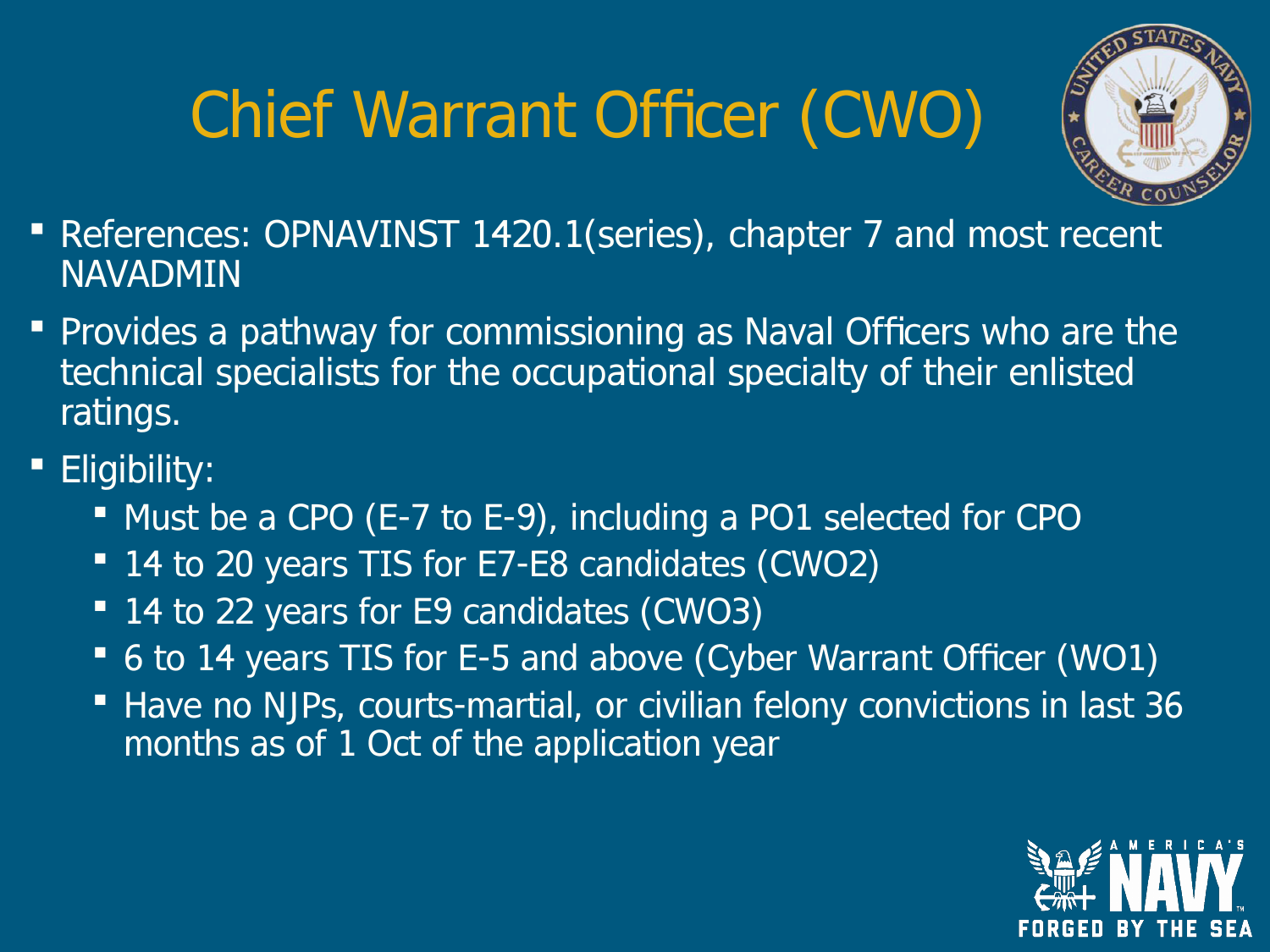

# Chief Warrant Officer (CWO)
References: OPNAVINST 1420.1(series), chapter 7 and most recent NAVADMIN
Provides a pathway for commissioning as Naval Officers who are the technical specialists for the occupational specialty of their enlisted ratings.
Eligibility:
Must be a CPO (E-7 to E-9), including a PO1 selected for CPO
14 to 20 years TIS for E7-E8 candidates (CWO2)
14 to 22 years for E9 candidates (CWO3)
6 to 14 years TIS for E-5 and above (Cyber Warrant Officer (WO1)
Have no NJPs, courts-martial, or civilian felony convictions in last 36 months as of 1 Oct of the application year